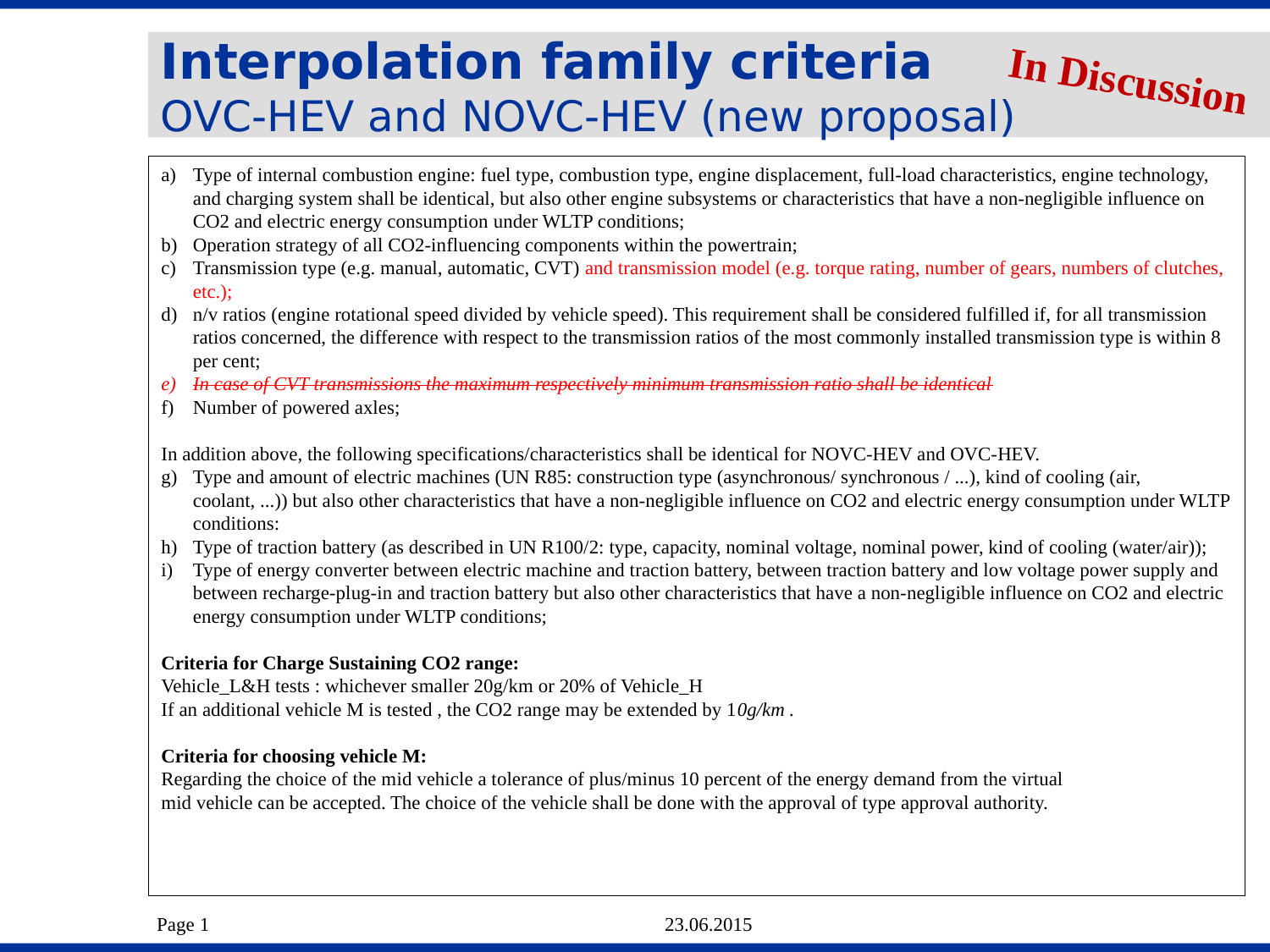

Interpolation family criteria
OVC-HEV and NOVC-HEV (new proposal)
In Discussion
Type of internal combustion engine: fuel type, combustion type, engine displacement, full-load characteristics, engine technology, and charging system shall be identical, but also other engine subsystems or characteristics that have a non-negligible influence on CO2 and electric energy consumption under WLTP conditions;
Operation strategy of all CO2-influencing components within the powertrain;
Transmission type (e.g. manual, automatic, CVT) and transmission model (e.g. torque rating, number of gears, numbers of clutches, etc.);
n/v ratios (engine rotational speed divided by vehicle speed). This requirement shall be considered fulfilled if, for all transmission ratios concerned, the difference with respect to the transmission ratios of the most commonly installed transmission type is within 8 per cent;
In case of CVT transmissions the maximum respectively minimum transmission ratio shall be identical
Number of powered axles;

In addition above, the following specifications/characteristics shall be identical for NOVC-HEV and OVC-HEV.
Type and amount of electric machines (UN R85: construction type (asynchronous/ synchronous / ...), kind of cooling (air, coolant, ...)) but also other characteristics that have a non-negligible influence on CO2 and electric energy consumption under WLTP conditions:
Type of traction battery (as described in UN R100/2: type, capacity, nominal voltage, nominal power, kind of cooling (water/air));
Type of energy converter between electric machine and traction battery, between traction battery and low voltage power supply and between recharge-plug-in and traction battery but also other characteristics that have a non-negligible influence on CO2 and electric energy consumption under WLTP conditions;

Criteria for Charge Sustaining CO2 range:
Vehicle_L&H tests : whichever smaller 20g/km or 20% of Vehicle_H
If an additional vehicle M is tested , the CO2 range may be extended by 10g/km .

Criteria for choosing vehicle M:
Regarding the choice of the mid vehicle a tolerance of plus/minus 10 percent of the energy demand from the virtual
mid vehicle can be accepted. The choice of the vehicle shall be done with the approval of type approval authority.

Page 1                 			23.06.2015